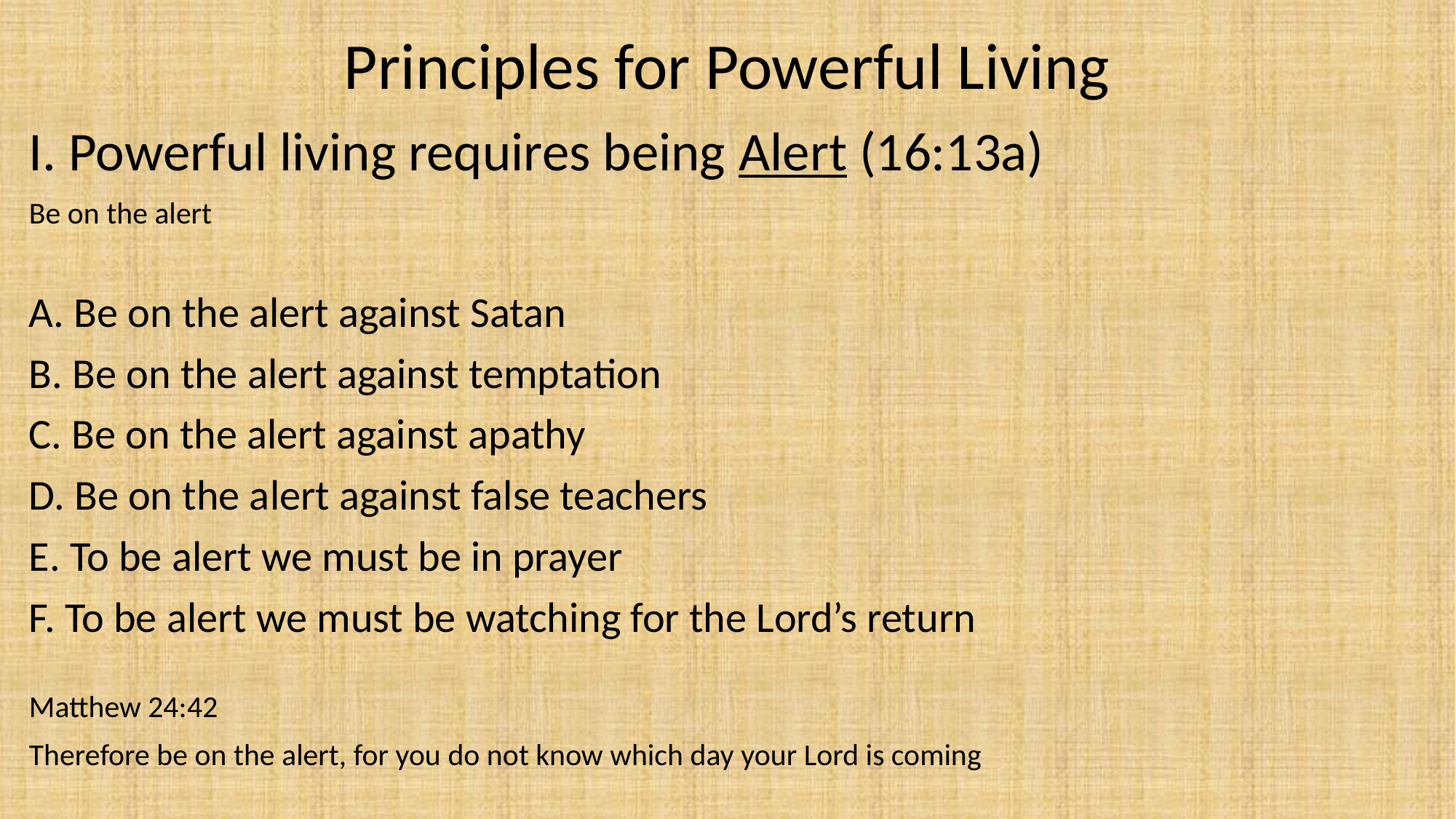

# Principles for Powerful Living
I. Powerful living requires being Alert (16:13a)
Be on the alert

A. Be on the alert against Satan
B. Be on the alert against temptation
C. Be on the alert against apathy
D. Be on the alert against false teachers
E. To be alert we must be in prayer
F. To be alert we must be watching for the Lord’s return

Matthew 24:42
Therefore be on the alert, for you do not know which day your Lord is coming